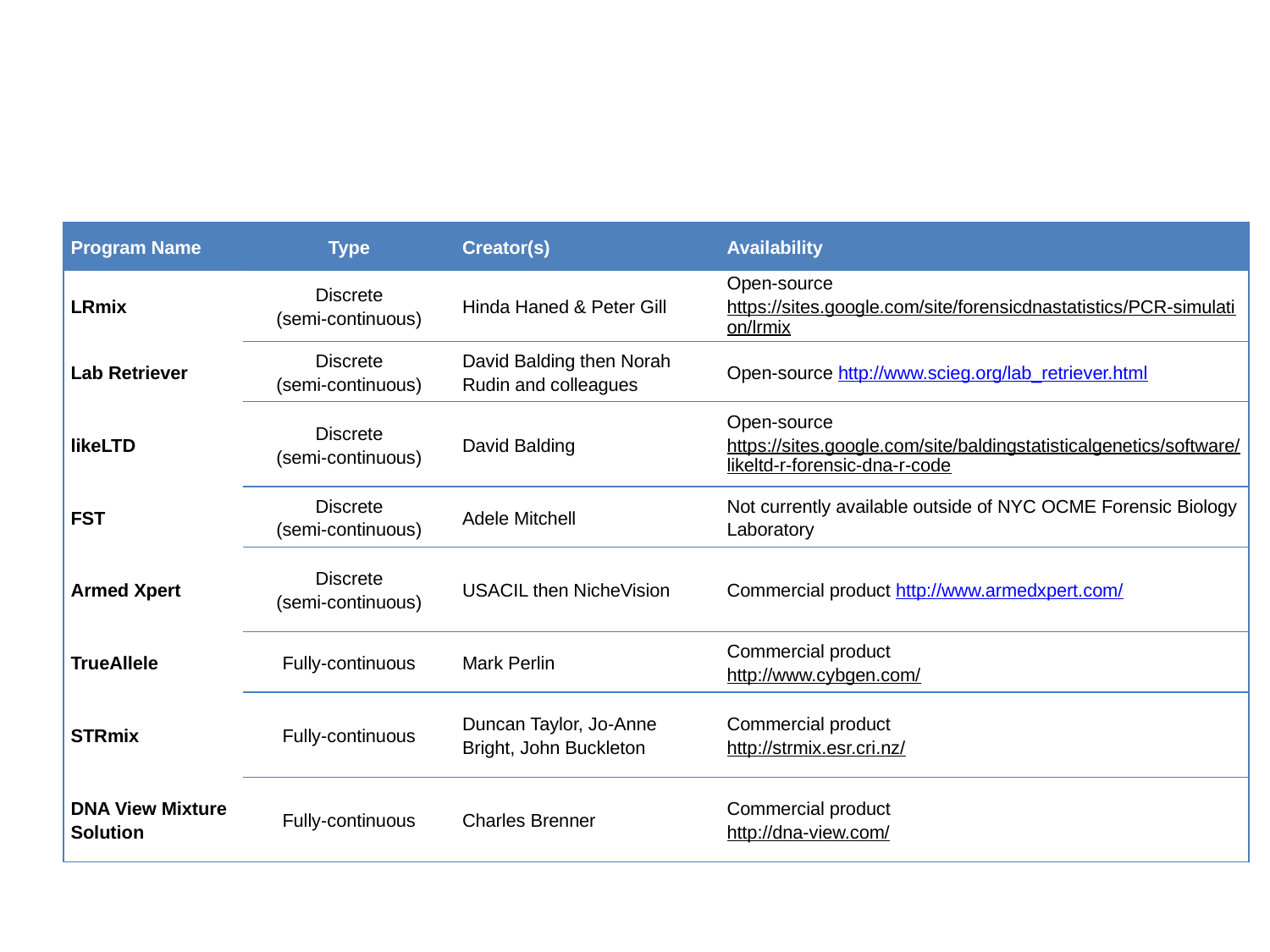

| Program Name | Type | Creator(s) | Availability |
| --- | --- | --- | --- |
| LRmix | Discrete (semi-continuous) | Hinda Haned & Peter Gill | Open-source https://sites.google.com/site/forensicdnastatistics/PCR-simulation/lrmix |
| Lab Retriever | Discrete (semi-continuous) | David Balding then Norah Rudin and colleagues | Open-source http://www.scieg.org/lab\_retriever.html |
| likeLTD | Discrete (semi-continuous) | David Balding | Open-source https://sites.google.com/site/baldingstatisticalgenetics/software/likeltd-r-forensic-dna-r-code |
| FST | Discrete (semi-continuous) | Adele Mitchell | Not currently available outside of NYC OCME Forensic Biology Laboratory |
| Armed Xpert | Discrete (semi-continuous) | USACIL then NicheVision | Commercial product http://www.armedxpert.com/ |
| TrueAllele | Fully-continuous | Mark Perlin | Commercial product http://www.cybgen.com/ |
| STRmix | Fully-continuous | Duncan Taylor, Jo-Anne Bright, John Buckleton | Commercial product http://strmix.esr.cri.nz/ |
| DNA View Mixture Solution | Fully-continuous | Charles Brenner | Commercial product http://dna-view.com/ |